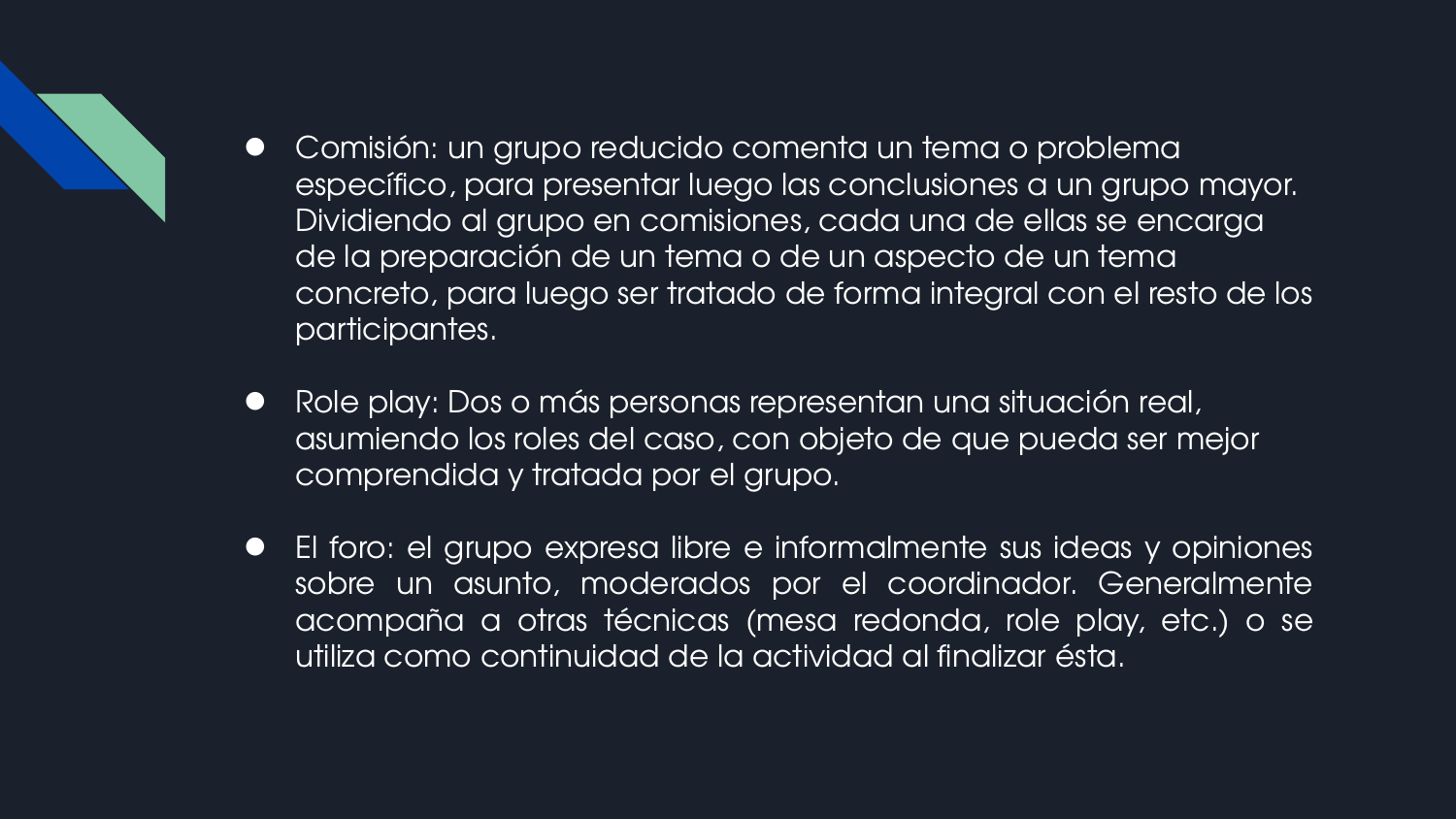

# Comisión: un grupo reducido comenta un tema o problema específico, para presentar luego las conclusiones a un grupo mayor. Dividiendo al grupo en comisiones, cada una de ellas se encarga de la preparación de un tema o de un aspecto de un tema concreto, para luego ser tratado de forma integral con el resto de los participantes.
Role play: Dos o más personas representan una situación real, asumiendo los roles del caso, con objeto de que pueda ser mejor comprendida y tratada por el grupo.
El foro: el grupo expresa libre e informalmente sus ideas y opiniones sobre un asunto, moderados por el coordinador. Generalmente acompaña a otras técnicas (mesa redonda, role play, etc.) o se utiliza como continuidad de la actividad al finalizar ésta.